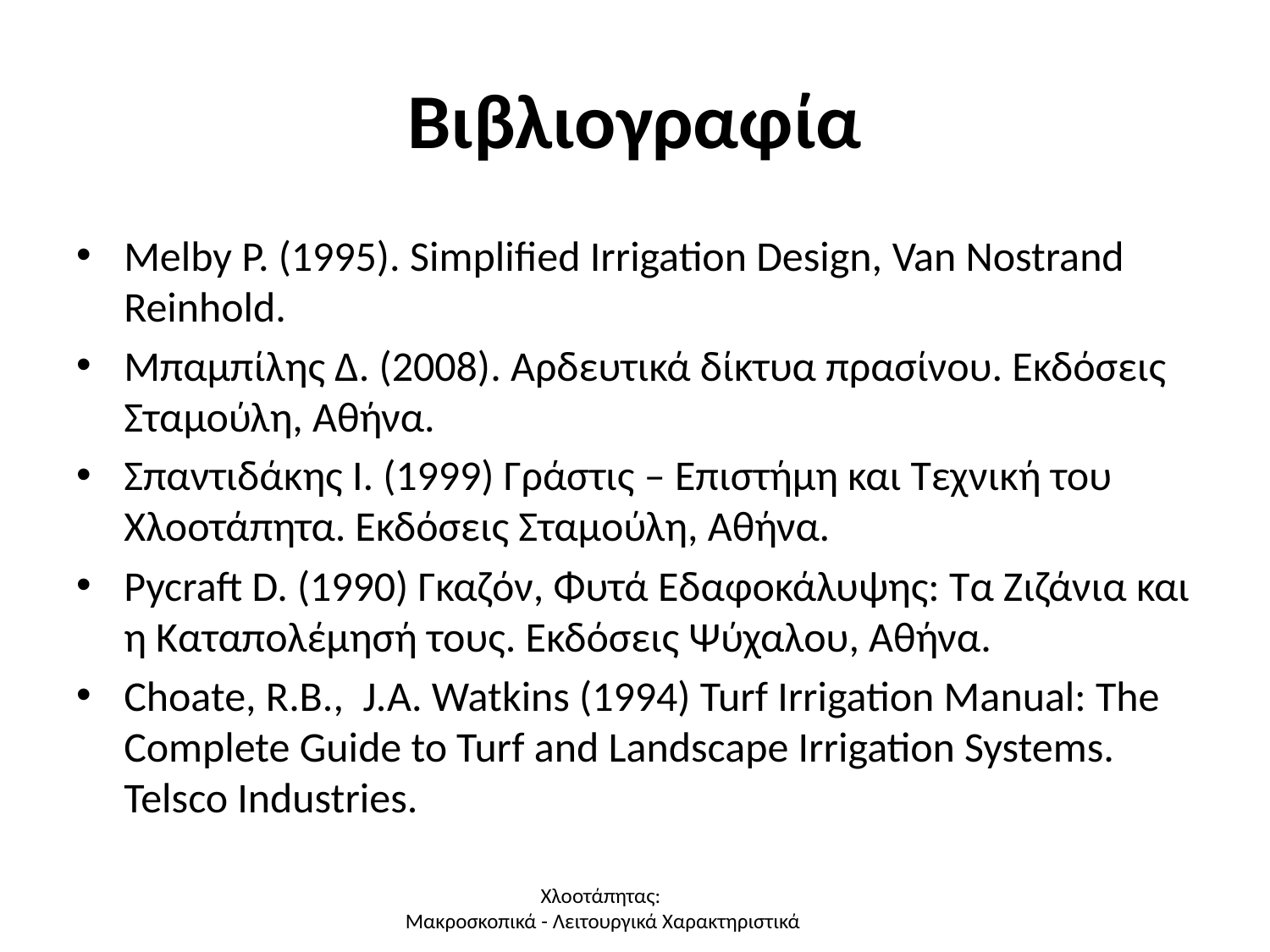

# Βιβλιογραφία
Melby P. (1995). Simplified Irrigation Design, Van Nostrand Reinhold.
Μπαμπίλης Δ. (2008). Αρδευτικά δίκτυα πρασίνου. Εκδόσεις Σταμούλη, Αθήνα.
Σπαντιδάκης Ι. (1999) Γράστις – Επιστήμη και Τεχνική του Χλοοτάπητα. Εκδόσεις Σταµούλη, Αθήνα.
Pycraft D. (1990) Γκαζόν, Φυτά Εδαφοκάλυψης: Τα Ζιζάνια και η Καταπολέμησή τους. Εκδόσεις Ψύχαλου, Αθήνα.
Choate, R.B.,  J.A. Watkins (1994) Turf Irrigation Manual: The Complete Guide to Turf and Landscape Irrigation Systems. Telsco Industries.